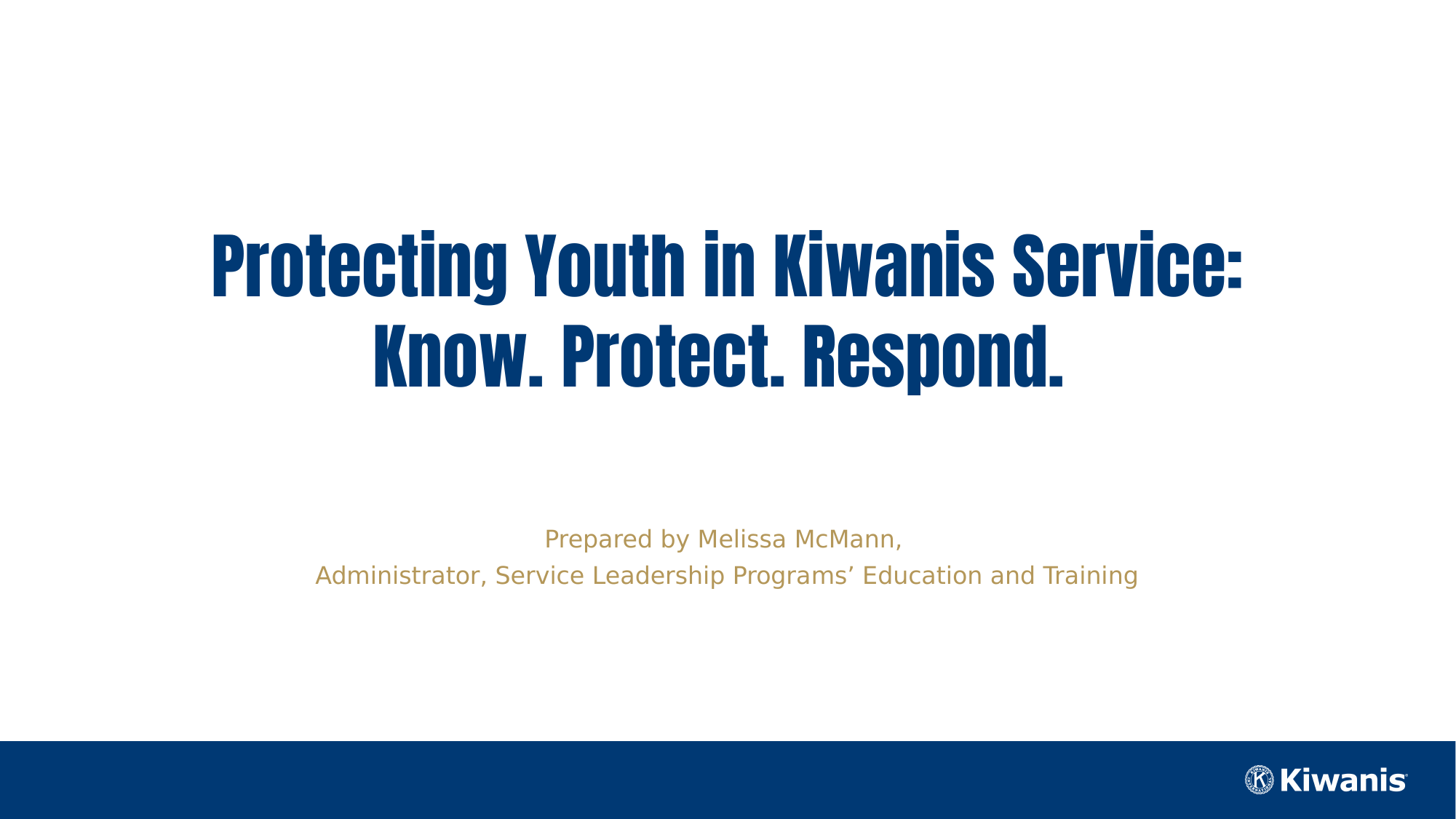

Protecting Youth in Kiwanis Service:
Know. Protect. Respond.

Prepared by Melissa McMann,
Administrator, Service Leadership Programs’ Education and Training